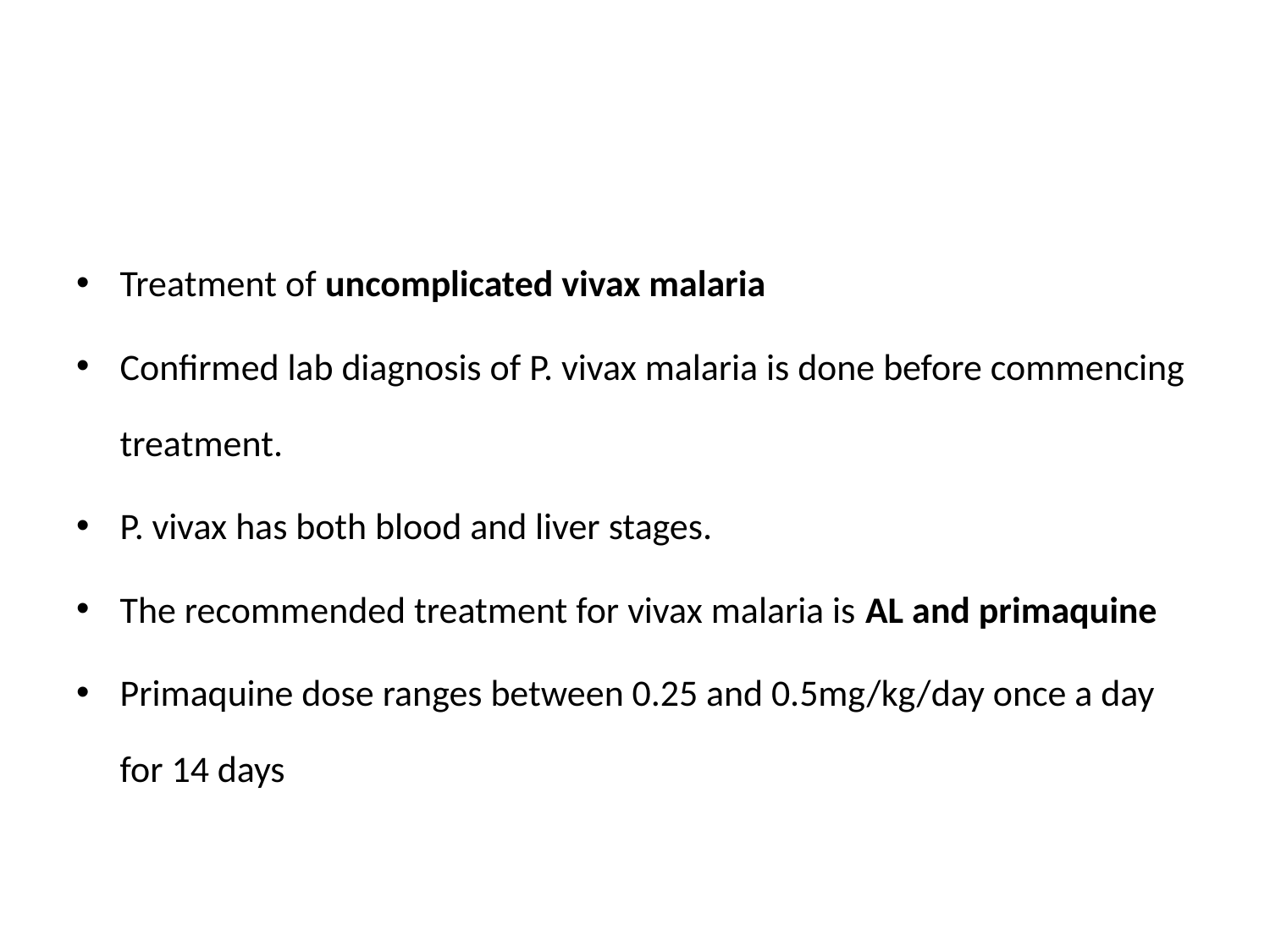

#
Treatment of uncomplicated vivax malaria
Confirmed lab diagnosis of P. vivax malaria is done before commencing treatment.
P. vivax has both blood and liver stages.
The recommended treatment for vivax malaria is AL and primaquine
Primaquine dose ranges between 0.25 and 0.5mg/kg/day once a day for 14 days